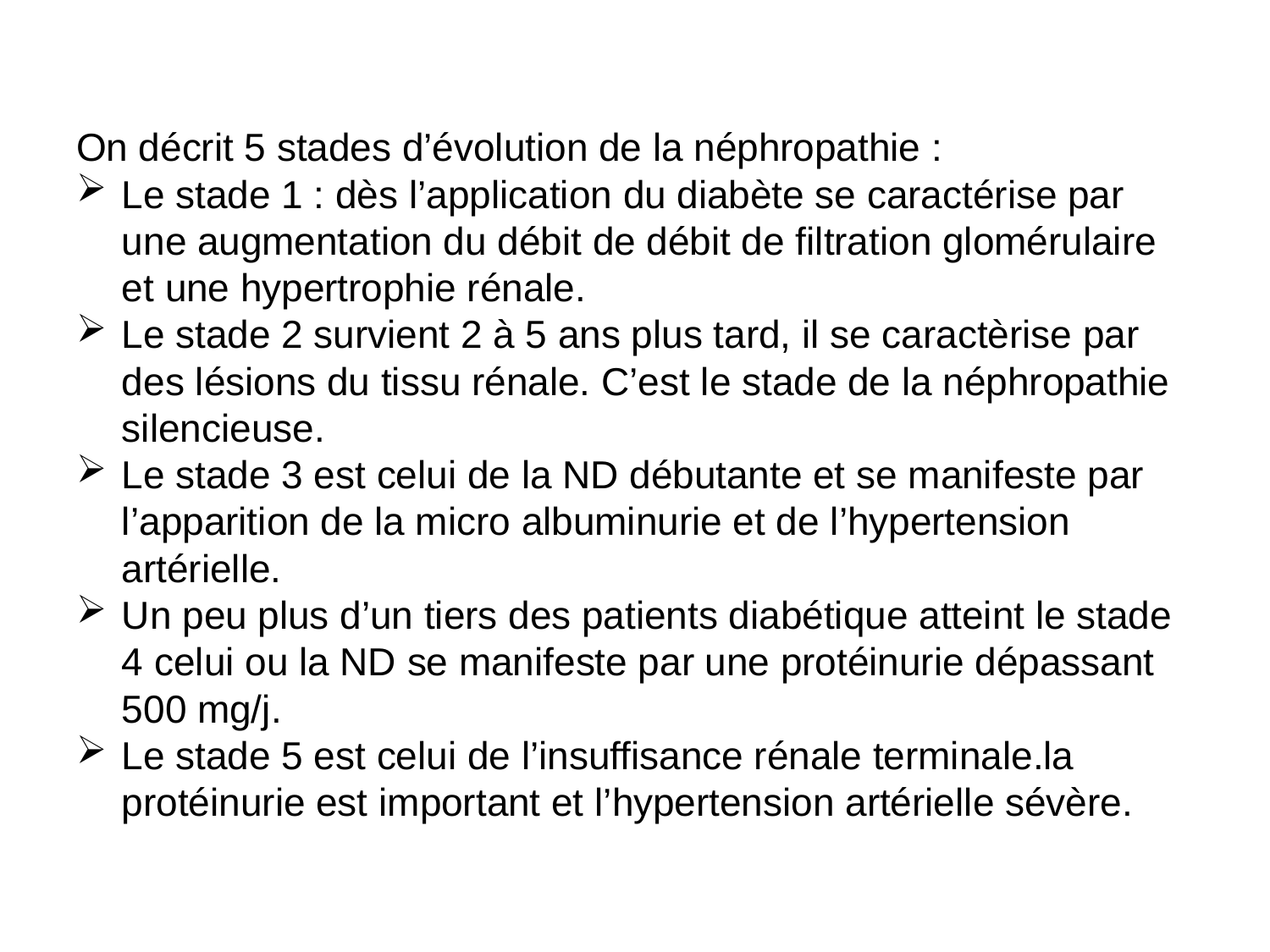

#
On décrit 5 stades d’évolution de la néphropathie :
Le stade 1 : dès l’application du diabète se caractérise par une augmentation du débit de débit de filtration glomérulaire et une hypertrophie rénale.
Le stade 2 survient 2 à 5 ans plus tard, il se caractèrise par des lésions du tissu rénale. C’est le stade de la néphropathie silencieuse.
Le stade 3 est celui de la ND débutante et se manifeste par l’apparition de la micro albuminurie et de l’hypertension artérielle.
Un peu plus d’un tiers des patients diabétique atteint le stade 4 celui ou la ND se manifeste par une protéinurie dépassant 500 mg/j.
Le stade 5 est celui de l’insuffisance rénale terminale.la protéinurie est important et l’hypertension artérielle sévère.